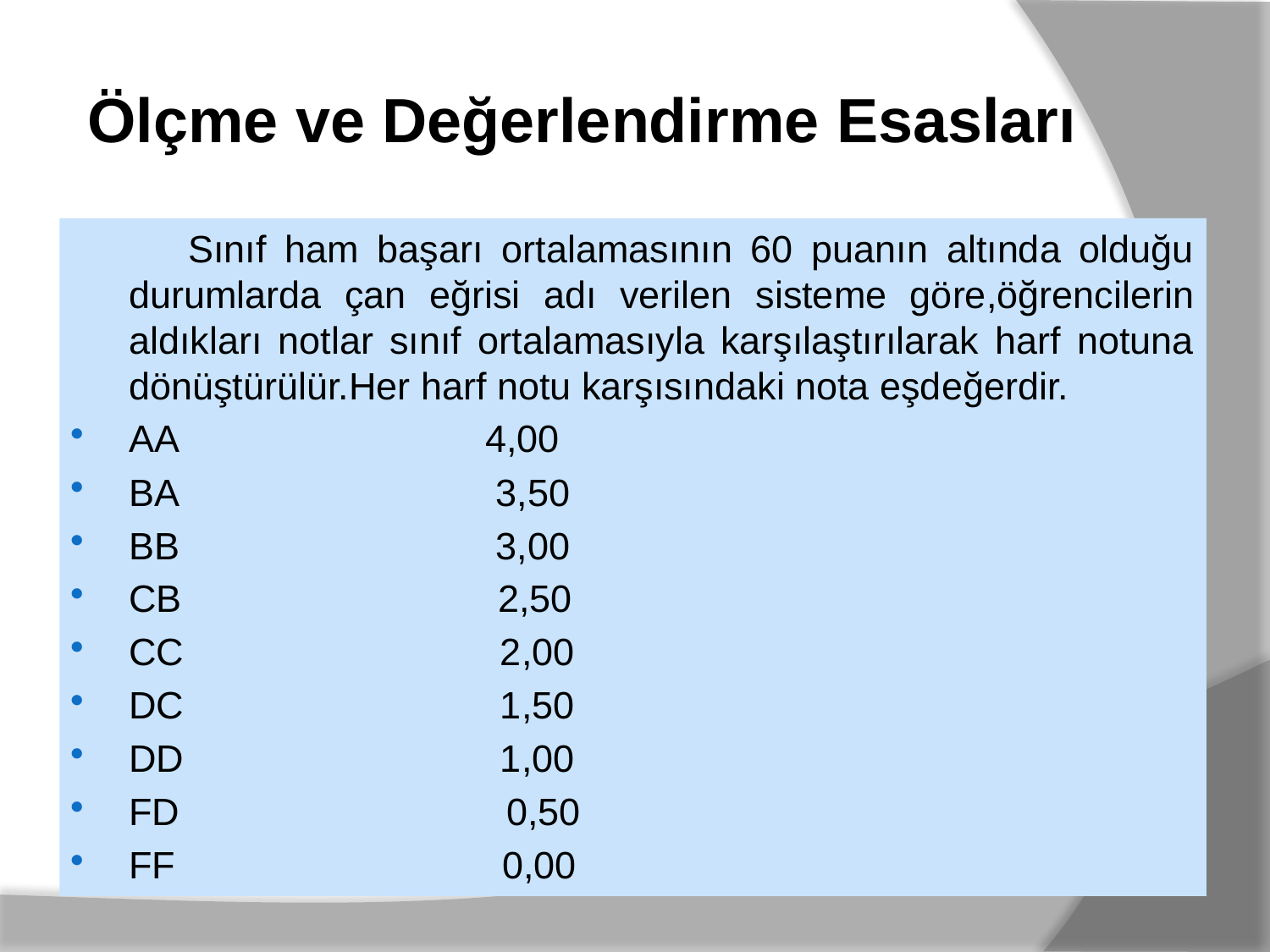

# Ölçme ve Değerlendirme Esasları
      Sınıf ham başarı ortalamasının 60 puanın altında olduğu durumlarda çan eğrisi adı verilen sisteme göre,öğrencilerin aldıkları notlar sınıf ortalamasıyla karşılaştırılarak harf notuna dönüştürülür.Her harf notu karşısındaki nota eşdeğerdir.
AA                             4,00
BA                              3,50
BB                              3,00
CB                              2,50
CC                              2,00
DC                              1,50
DD                              1,00
FD                               0,50
FF                               0,00